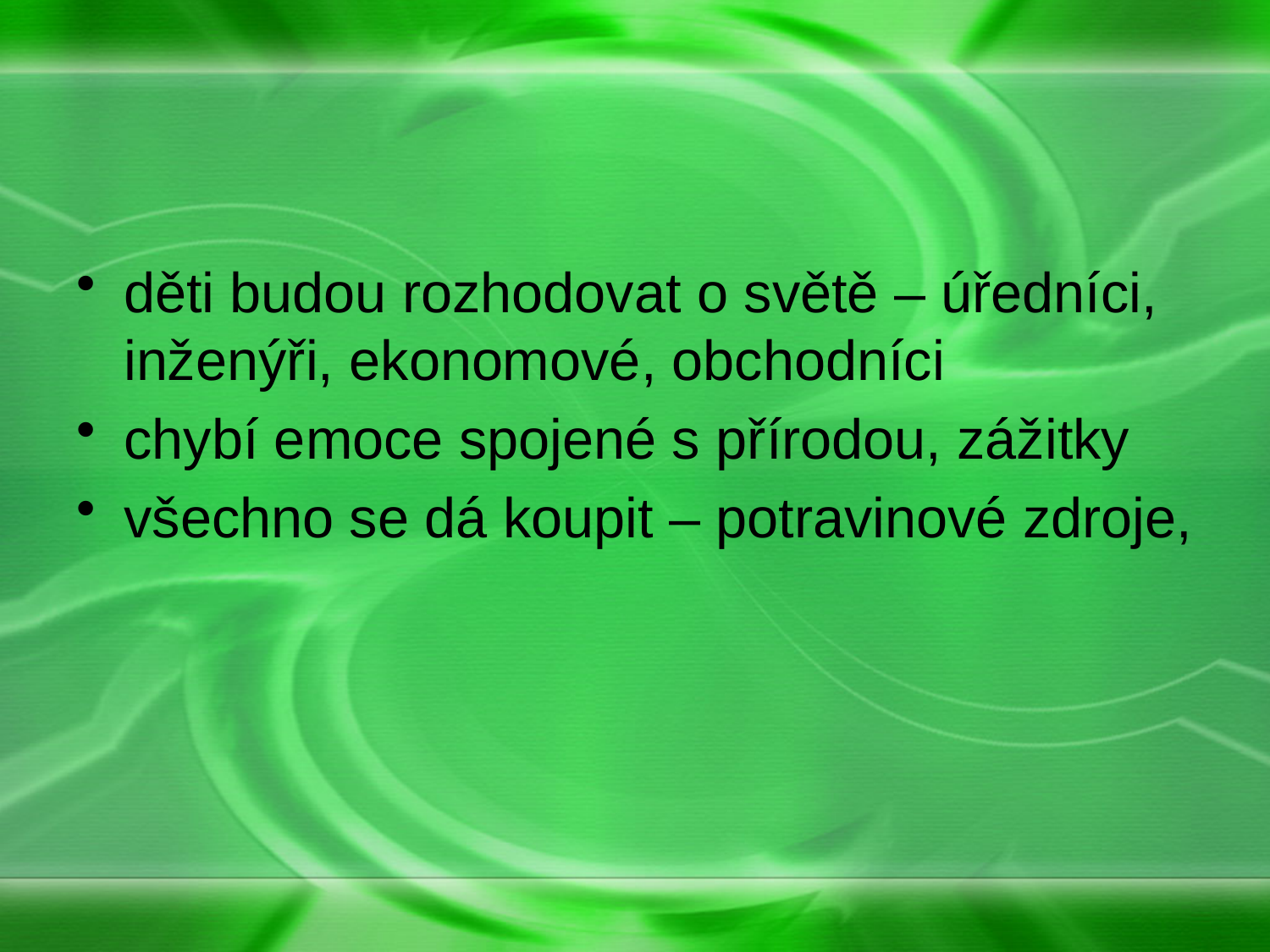

#
děti budou rozhodovat o světě – úředníci, inženýři, ekonomové, obchodníci
chybí emoce spojené s přírodou, zážitky
všechno se dá koupit – potravinové zdroje,